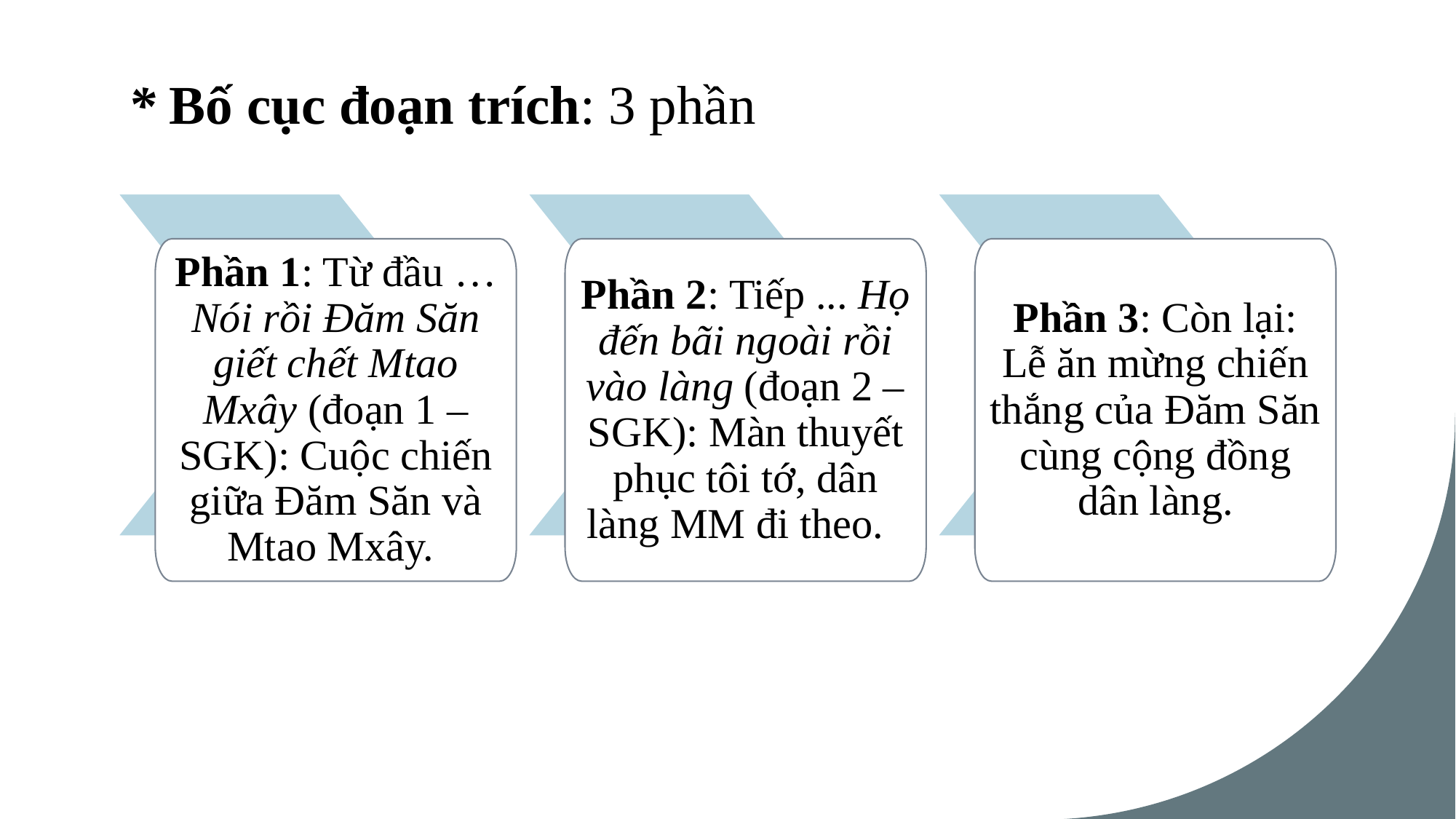

* Bố cục đoạn trích: 3 phần

Phần 1: Từ đầu … Nói rồi Đăm Săn giết chết Mtao Mxây (đoạn 1 – SGK): Cuộc chiến giữa Đăm Săn và Mtao Mxây.
Phần 2: Tiếp ... Họ đến bãi ngoài rồi vào làng (đoạn 2 – SGK): Màn thuyết phục tôi tớ, dân làng MM đi theo.
Phần 3: Còn lại: Lễ ăn mừng chiến thắng của Đăm Săn cùng cộng đồng dân làng.